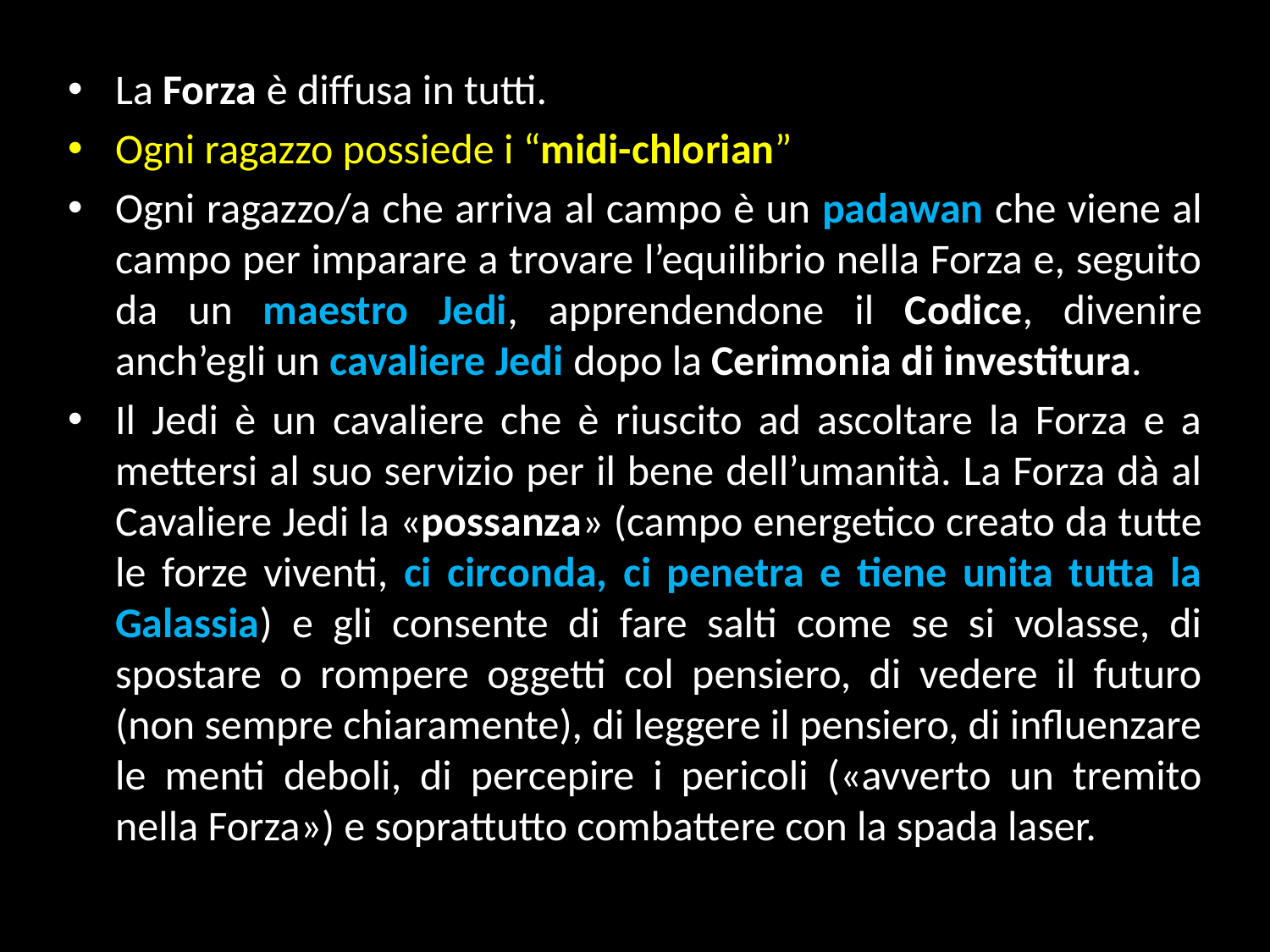

La Forza è diffusa in tutti.
Ogni ragazzo possiede i “midi-chlorian”
Ogni ragazzo/a che arriva al campo è un padawan che viene al campo per imparare a trovare l’equilibrio nella Forza e, seguito da un maestro Jedi, apprendendone il Codice, divenire anch’egli un cavaliere Jedi dopo la Cerimonia di investitura.
Il Jedi è un cavaliere che è riuscito ad ascoltare la Forza e a mettersi al suo servizio per il bene dell’umanità. La Forza dà al Cavaliere Jedi la «possanza» (campo energetico creato da tutte le forze viventi, ci circonda, ci penetra e tiene unita tutta la Galassia) e gli consente di fare salti come se si volasse, di spostare o rompere oggetti col pensiero, di vedere il futuro (non sempre chiaramente), di leggere il pensiero, di influenzare le menti deboli, di percepire i pericoli («avverto un tremito nella Forza») e soprattutto combattere con la spada laser.